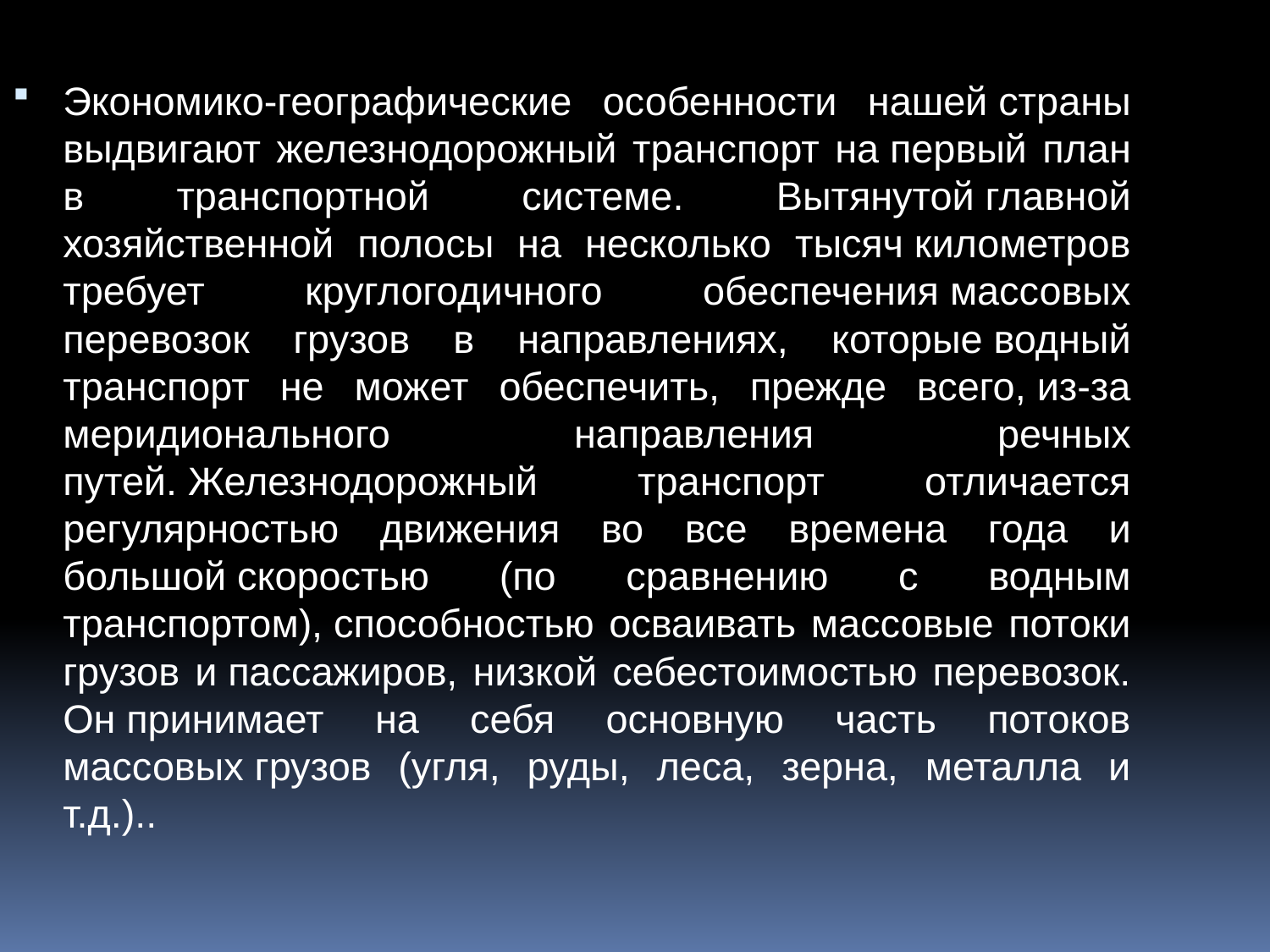

Экономико-географические особенности нашей страны выдвигают железнодорожный транспорт на первый план в транспортной системе. Вытянутой главной хозяйственной полосы на несколько тысяч километров требует круглогодичного обеспечения массовых перевозок грузов в направлениях, которые водный транспорт не может обеспечить, прежде всего, из-за меридионального направления речных путей. Железнодорожный транспорт отличается регулярностью движения во все времена года и большой скоростью (по сравнению с водным транспортом), способностью осваивать массовые потоки грузов и пассажиров, низкой себестоимостью перевозок. Он принимает на себя основную часть потоков массовых грузов (угля, руды, леса, зерна, металла и т.д.)..